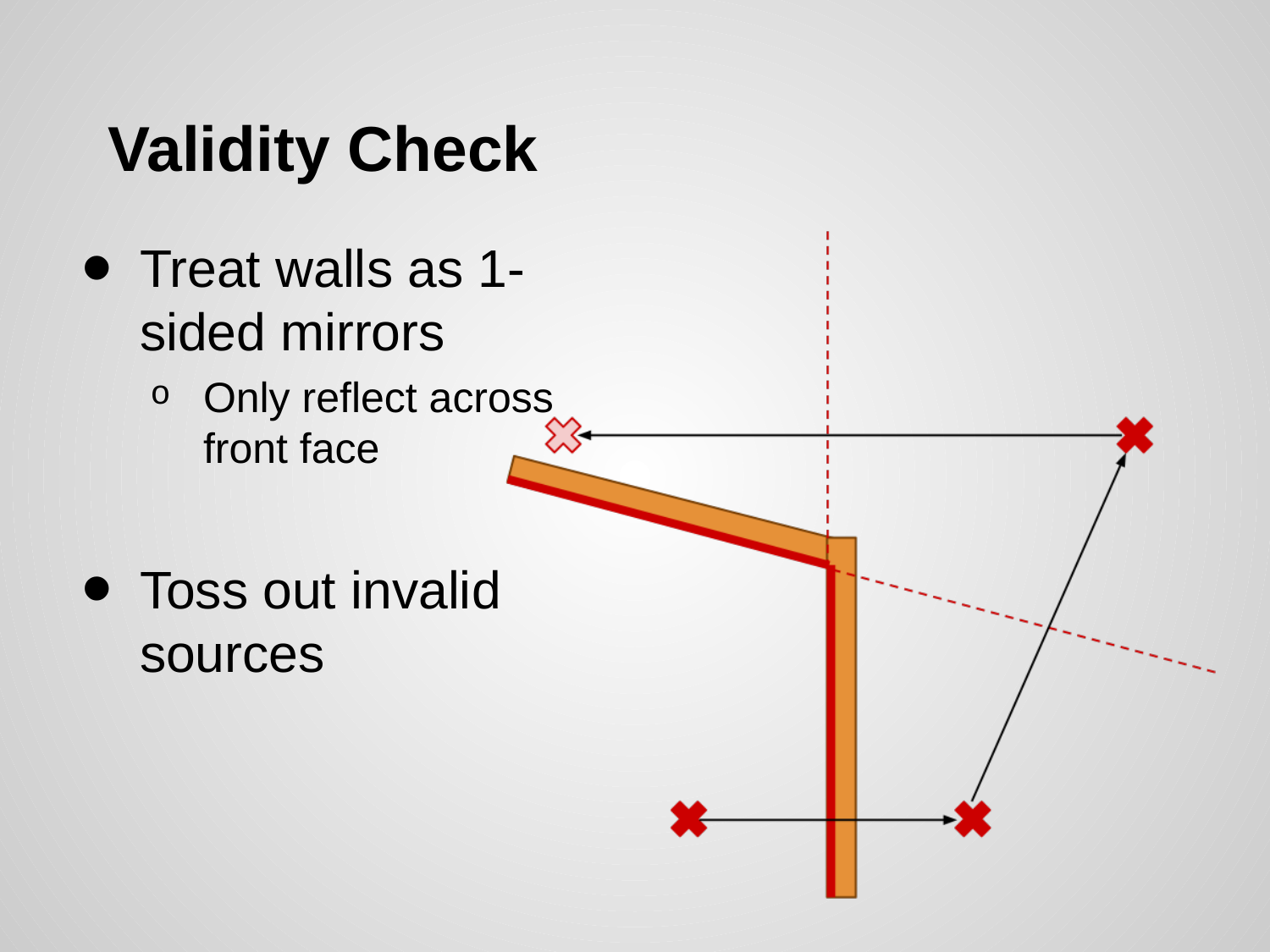

# Validity Check

Treat walls as 1-sided mirrors
Only reflect across front face

Toss out invalid sources